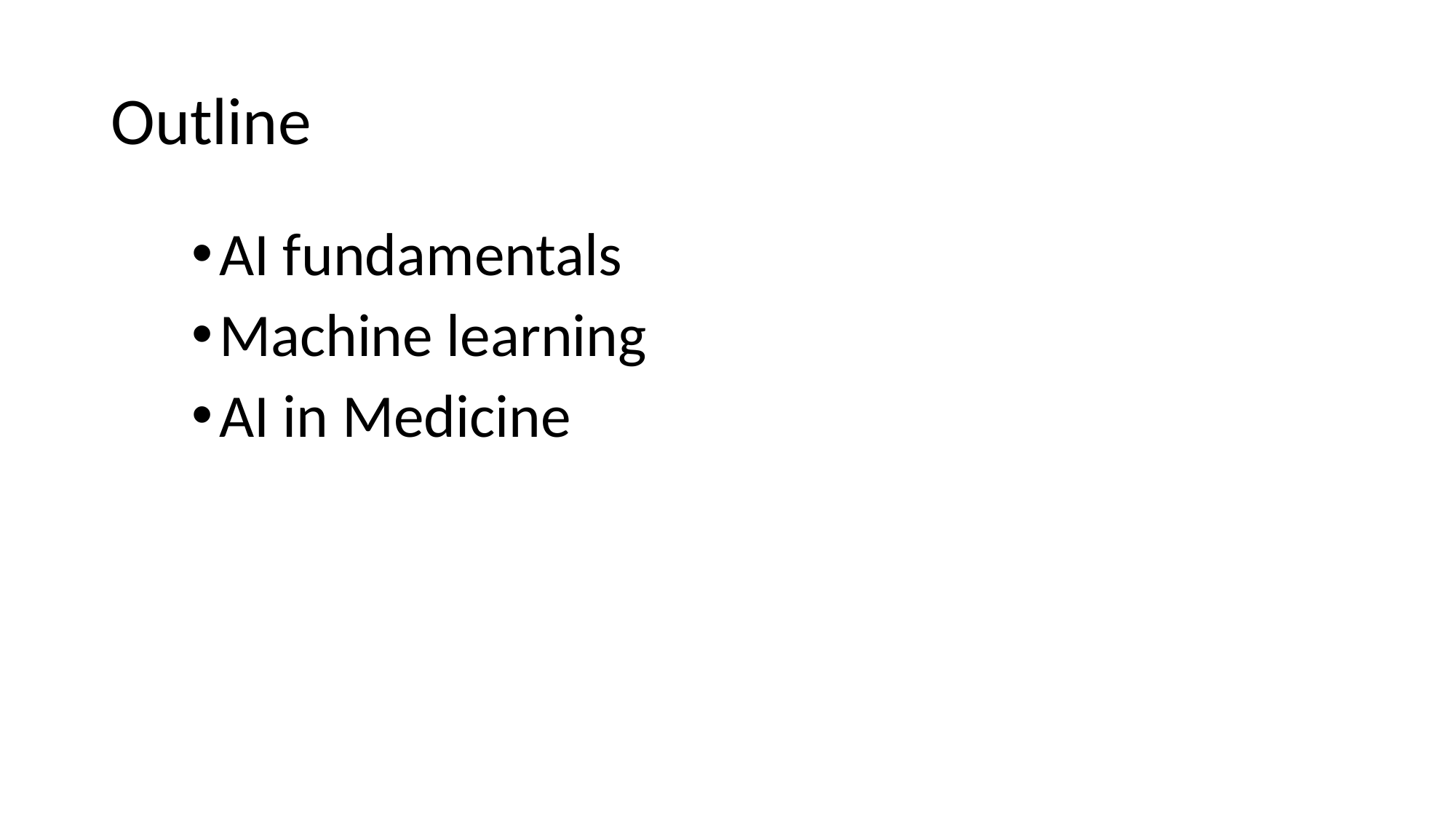

# Outline
AI fundamentals
Machine learning
AI in Medicine